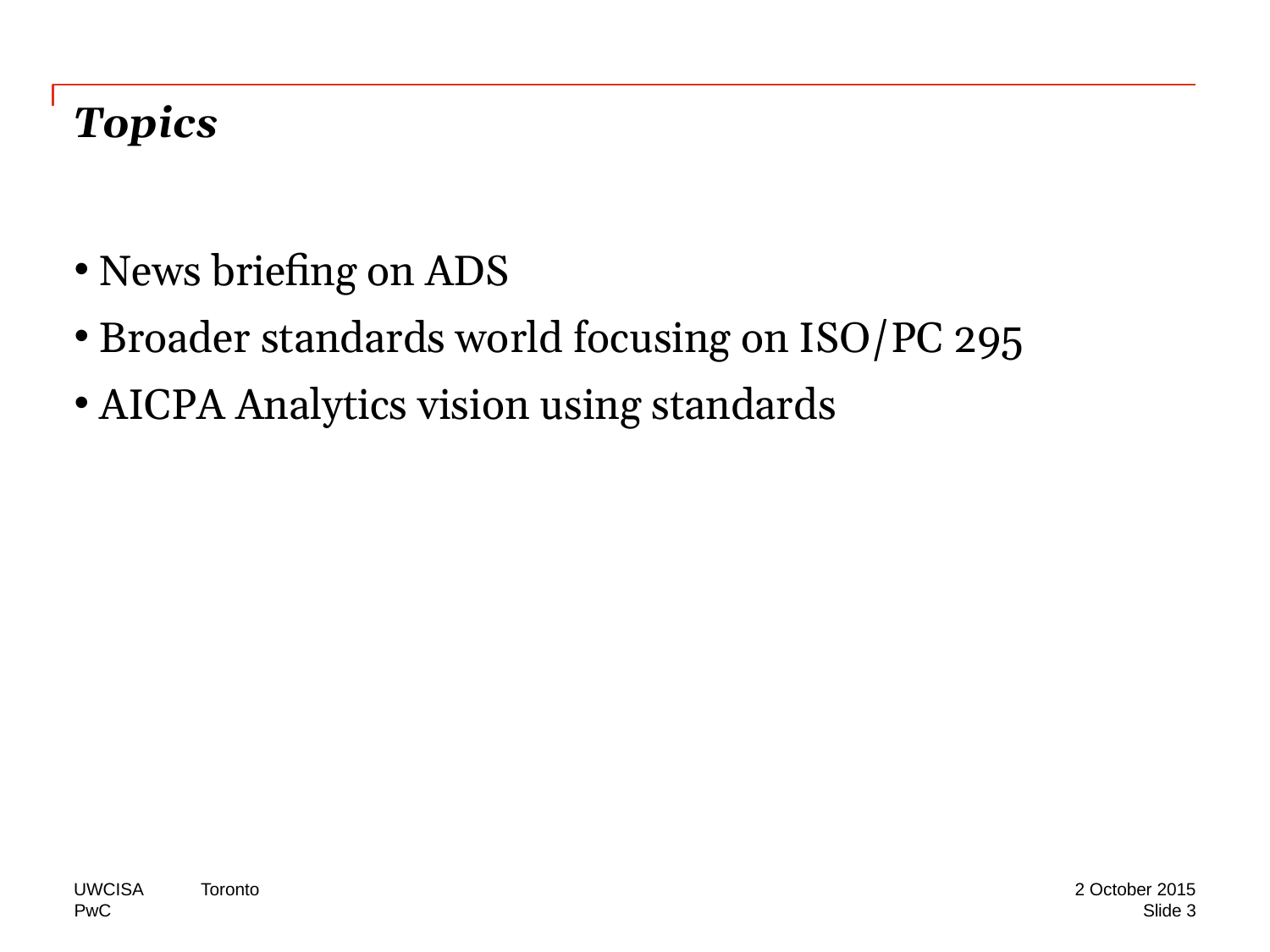

# Topics
News briefing on ADS
Broader standards world focusing on ISO/PC 295
AICPA Analytics vision using standards
UWCISA	Toronto
2 October 2015
Slide 3